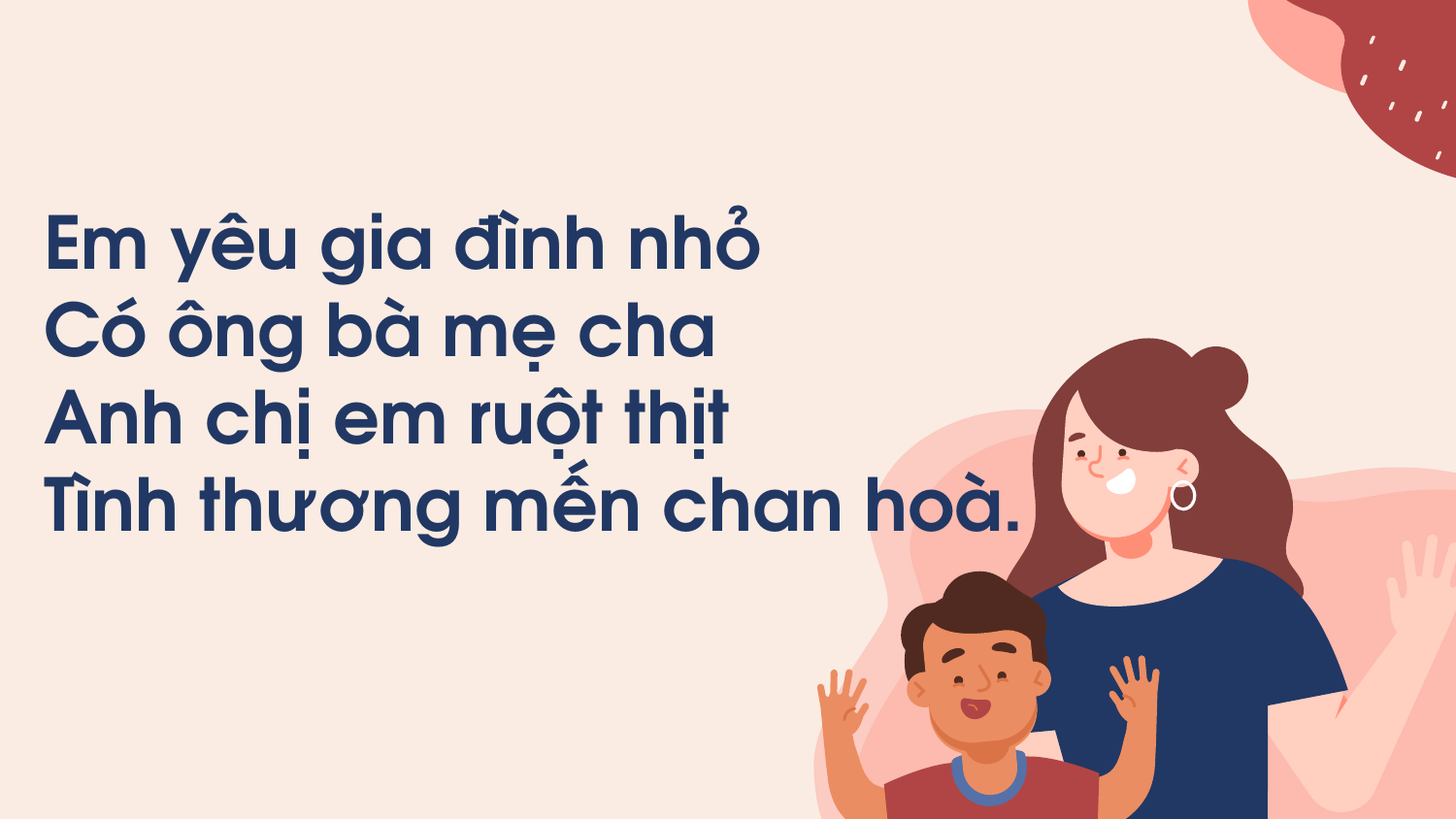

Em yêu gia đình nhỏ
Có ông bà mẹ cha
Anh chị em ruột thịt
Tình thương mến chan hoà.